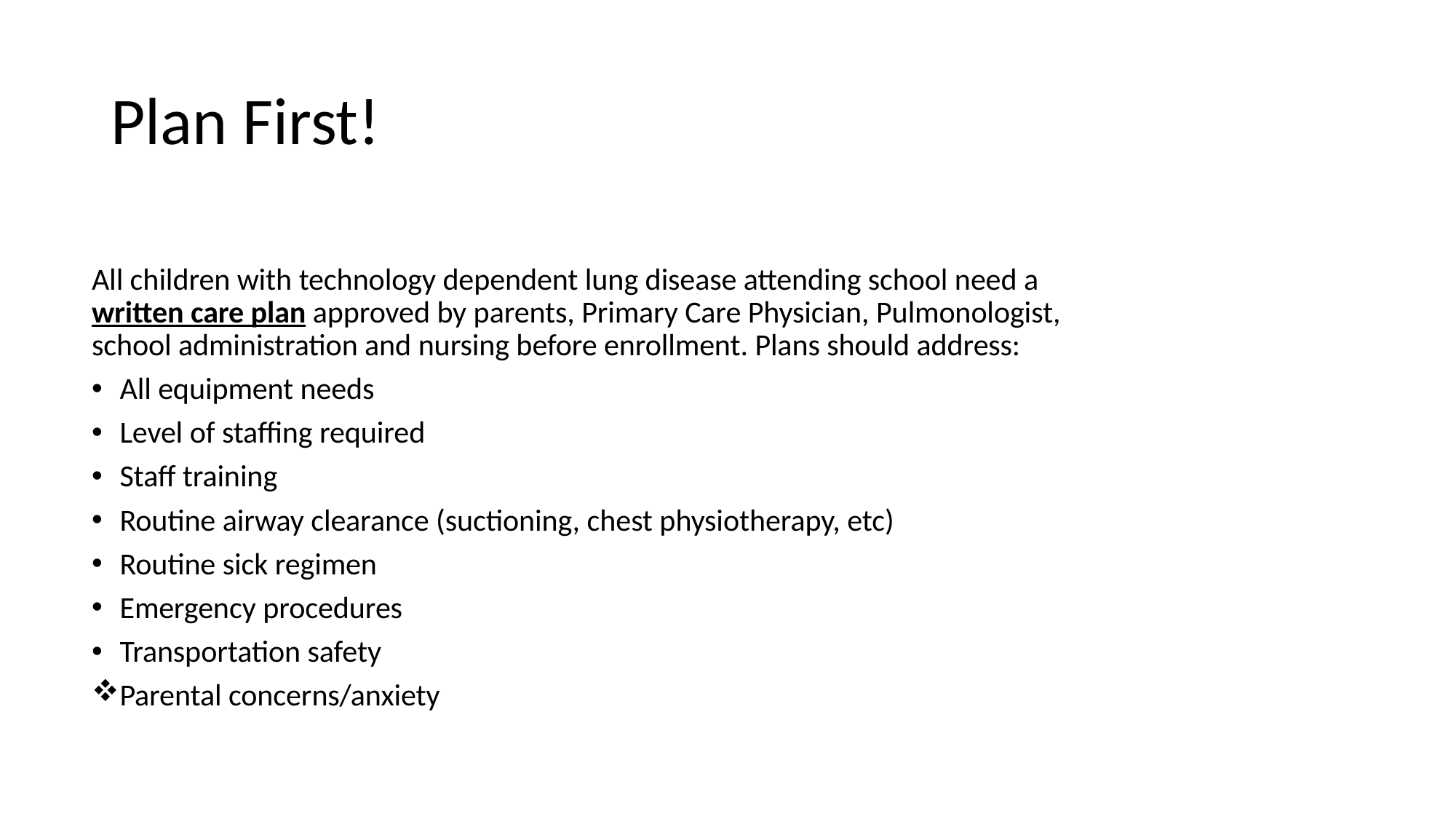

# Plan First!
All children with technology dependent lung disease attending school need a written care plan approved by parents, Primary Care Physician, Pulmonologist, school administration and nursing before enrollment. Plans should address:
All equipment needs
Level of staffing required
Staff training
Routine airway clearance (suctioning, chest physiotherapy, etc)
Routine sick regimen
Emergency procedures
Transportation safety
Parental concerns/anxiety